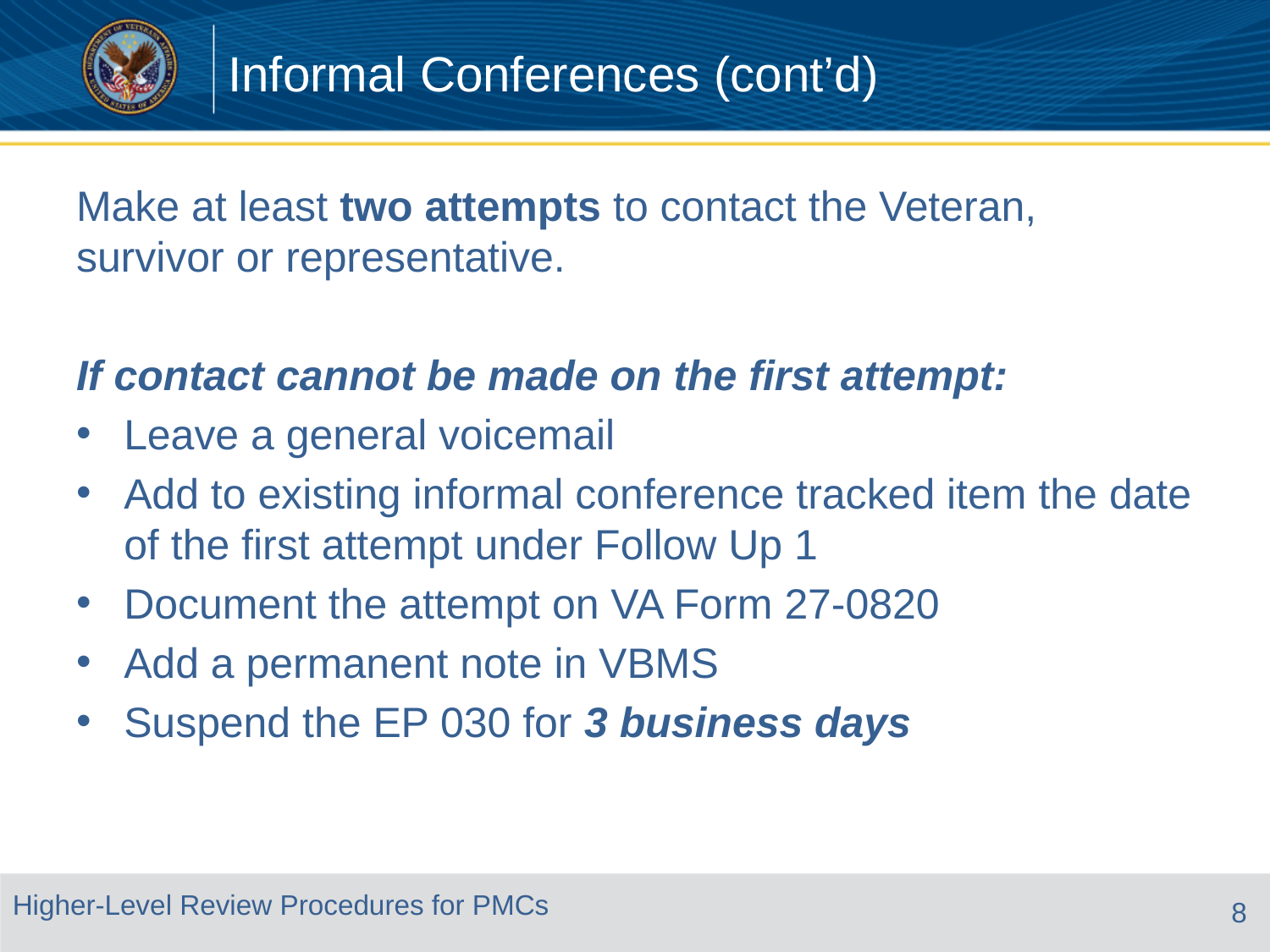

# Informal Conferences (cont’d)
Make at least two attempts to contact the Veteran, survivor or representative.

If contact cannot be made on the first attempt:
Leave a general voicemail
Add to existing informal conference tracked item the date of the first attempt under Follow Up 1
Document the attempt on VA Form 27-0820
Add a permanent note in VBMS
Suspend the EP 030 for 3 business days

8